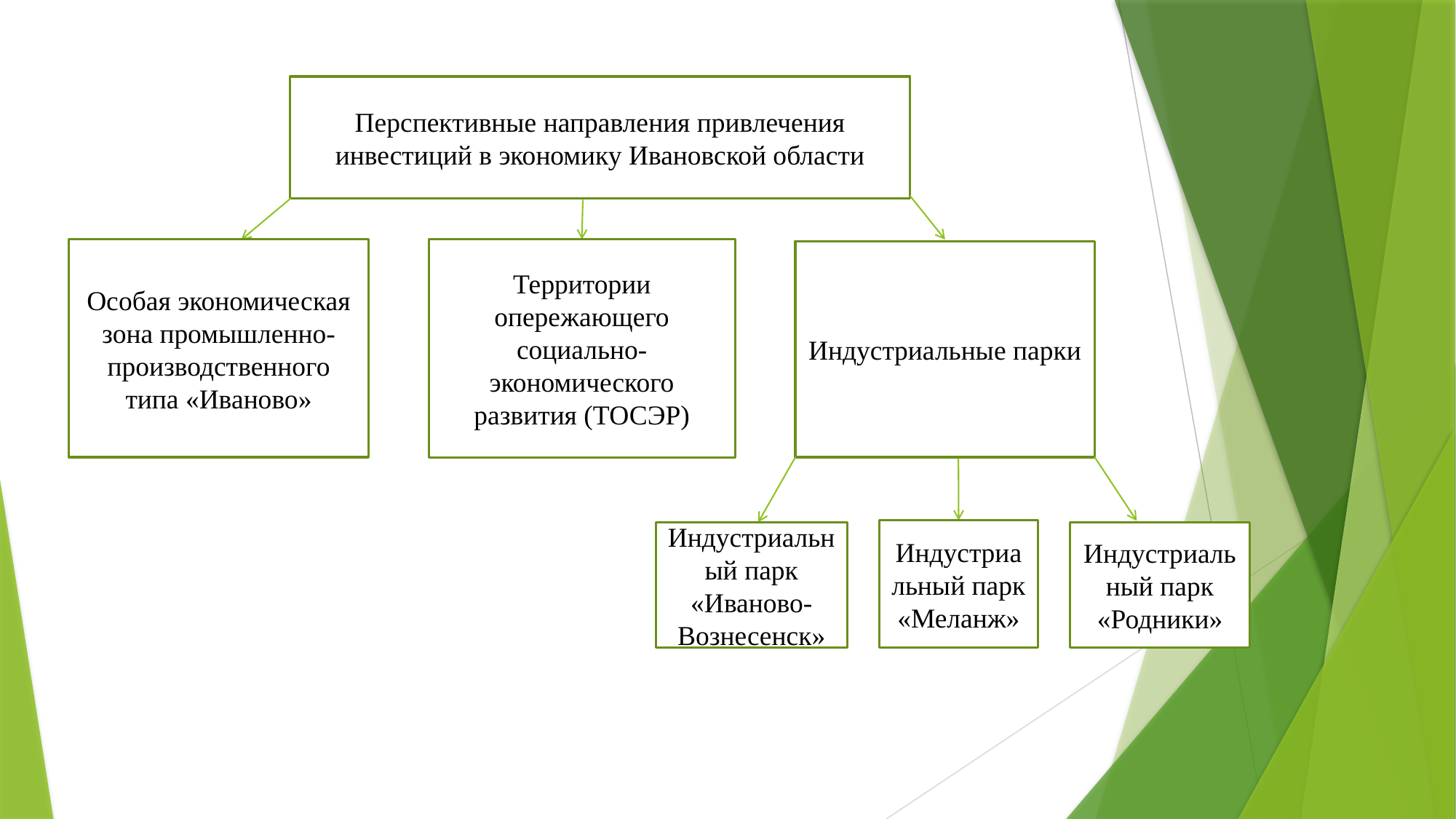

#
Перспективные направления привлечения инвестиций в экономику Ивановской области
Особая экономическая зона промышленно-производственного типа «Иваново»
Территории опережающего социально-экономического развития (ТОСЭР)
Индустриальные парки

Индустриальный парк «Меланж»
Индустриальный парк «Родники»
Индустриальный парк «Иваново-Вознесенск»